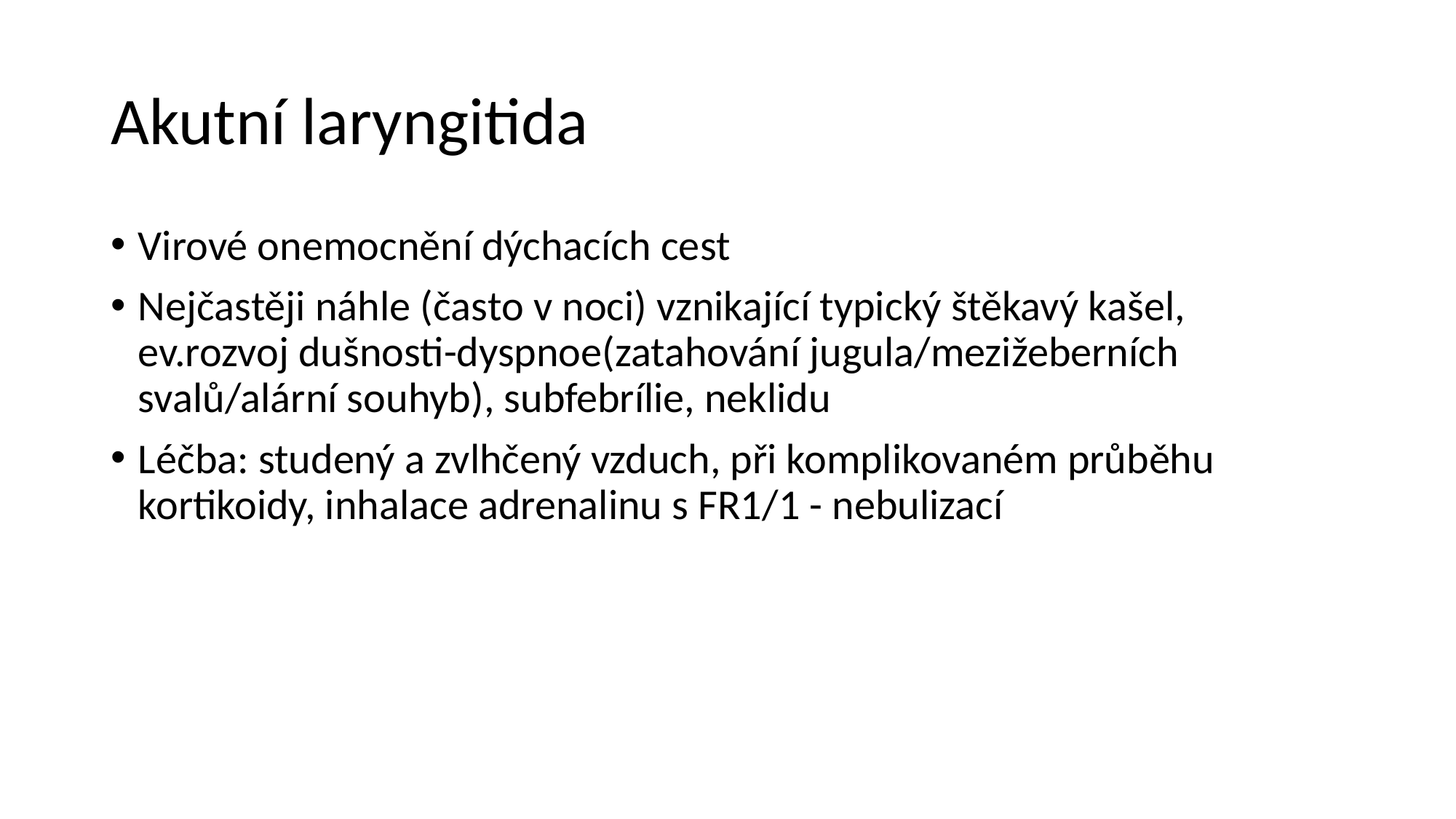

# Akutní laryngitida
Virové onemocnění dýchacích cest
Nejčastěji náhle (často v noci) vznikající typický štěkavý kašel, ev.rozvoj dušnosti-dyspnoe(zatahování jugula/mezižeberních svalů/alární souhyb), subfebrílie, neklidu
Léčba: studený a zvlhčený vzduch, při komplikovaném průběhu kortikoidy, inhalace adrenalinu s FR1/1 - nebulizací